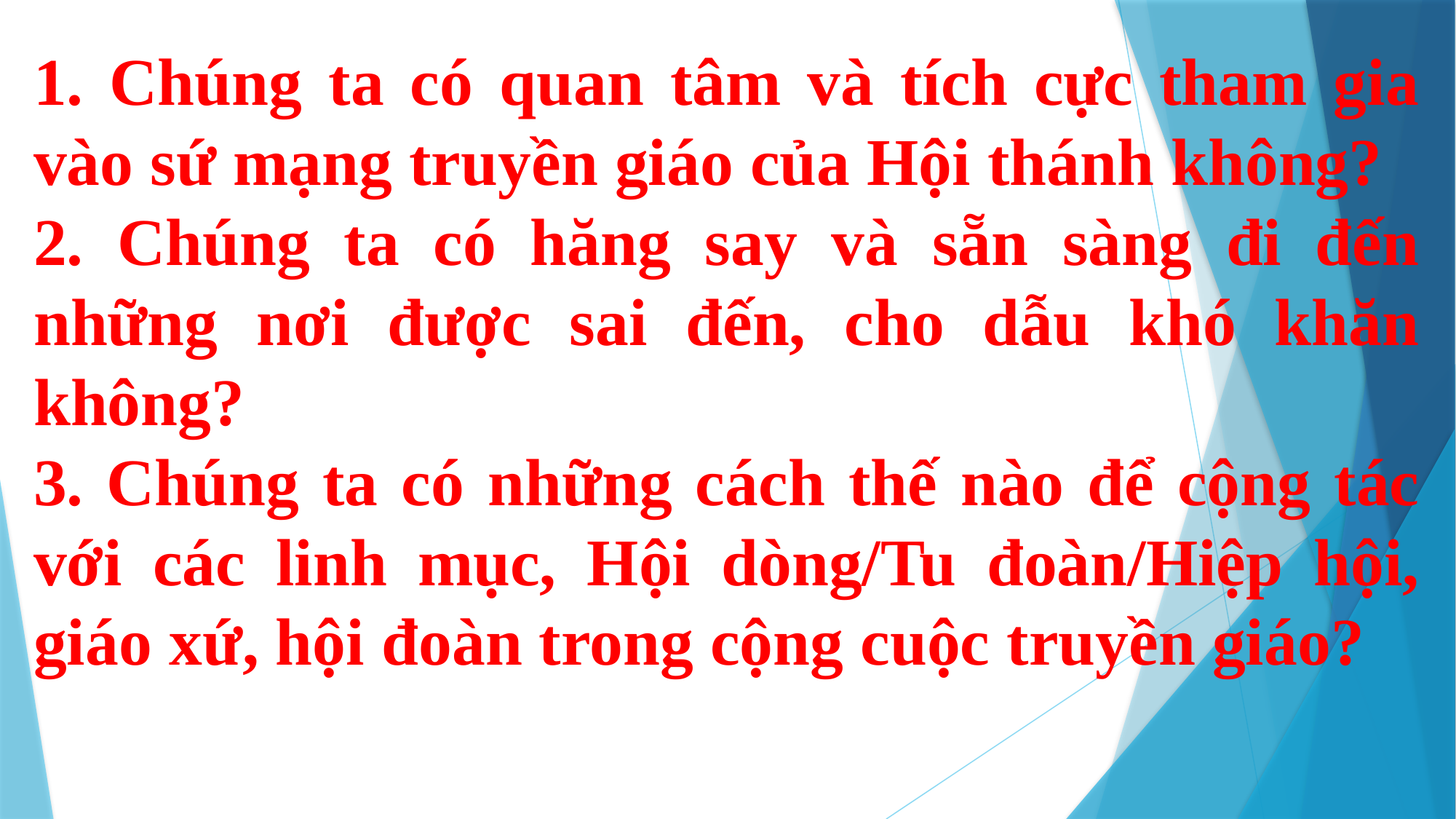

1. Chúng ta có quan tâm và tích cực tham gia vào sứ mạng truyền giáo của Hội thánh không?
2. Chúng ta có hăng say và sẵn sàng đi đến những nơi được sai đến, cho dẫu khó khăn không?
3. Chúng ta có những cách thế nào để cộng tác với các linh mục, Hội dòng/Tu đoàn/Hiệp hội, giáo xứ, hội đoàn trong cộng cuộc truyền giáo?